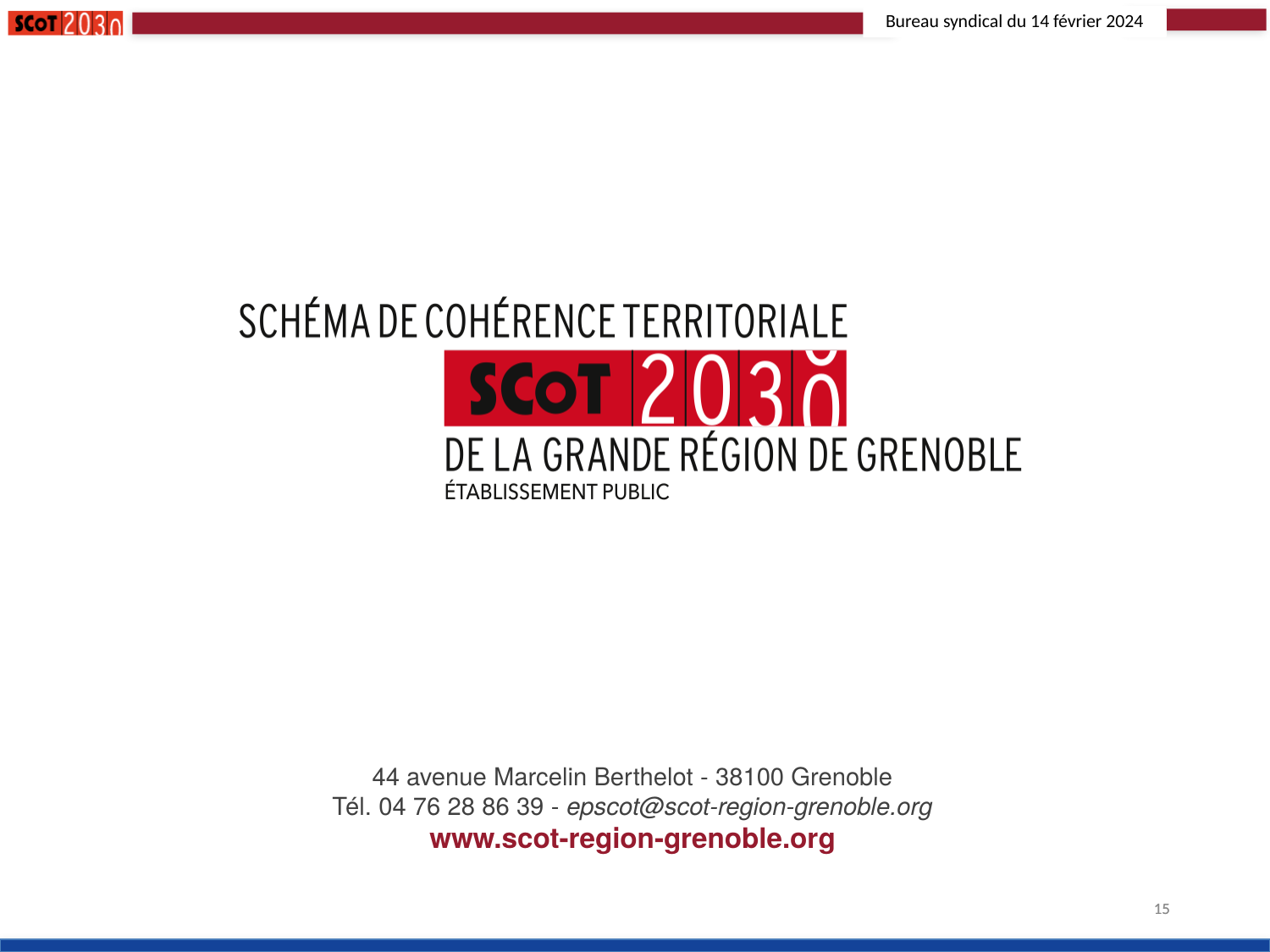

Bureau syndical du 14 février 2024
15